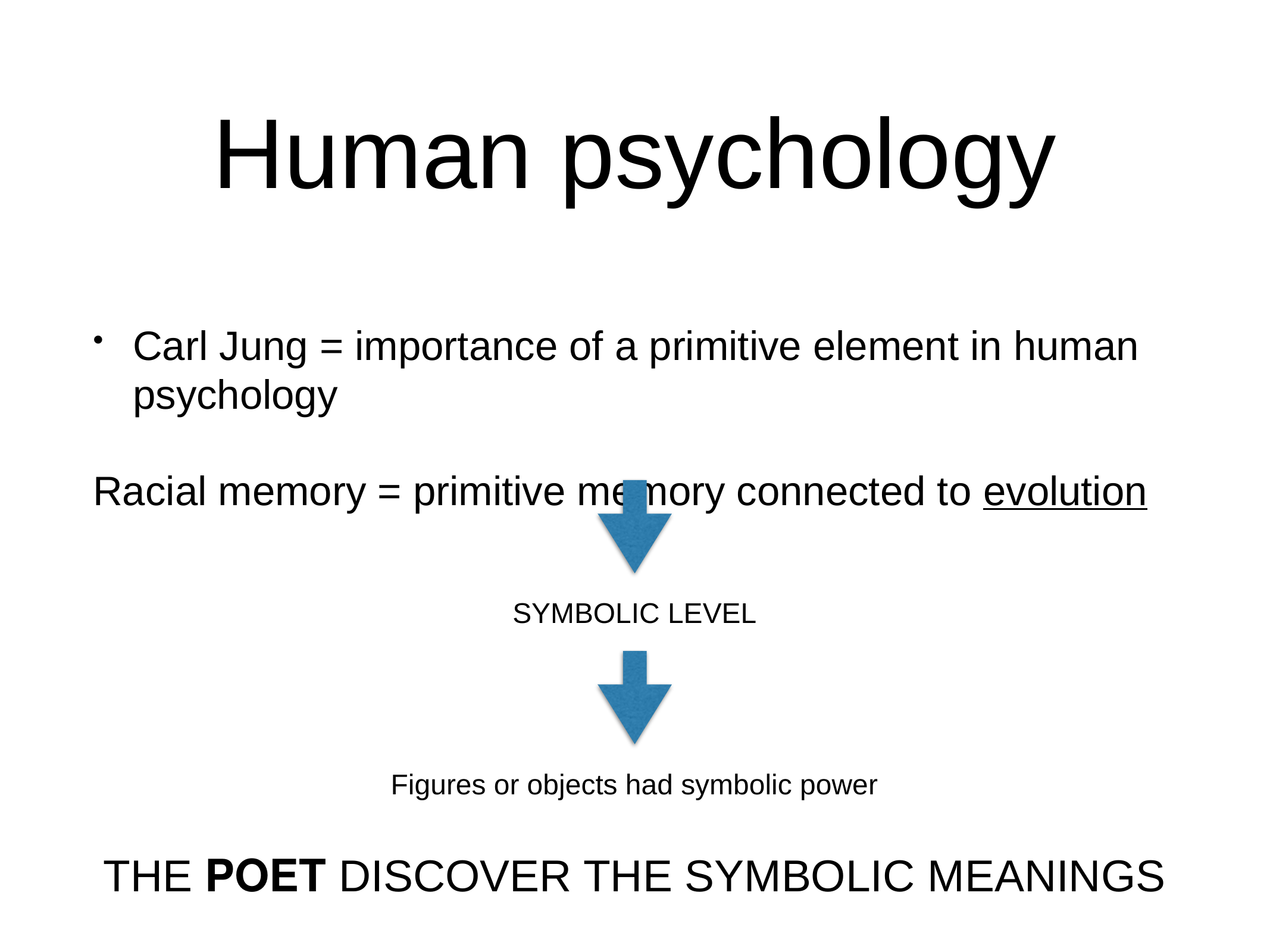

# Human psychology
Carl Jung = importance of a primitive element in human psychology
Racial memory = primitive memory connected to evolution

SYMBOLIC LEVEL

Figures or objects had symbolic power
THE POET DISCOVER THE SYMBOLIC MEANINGS